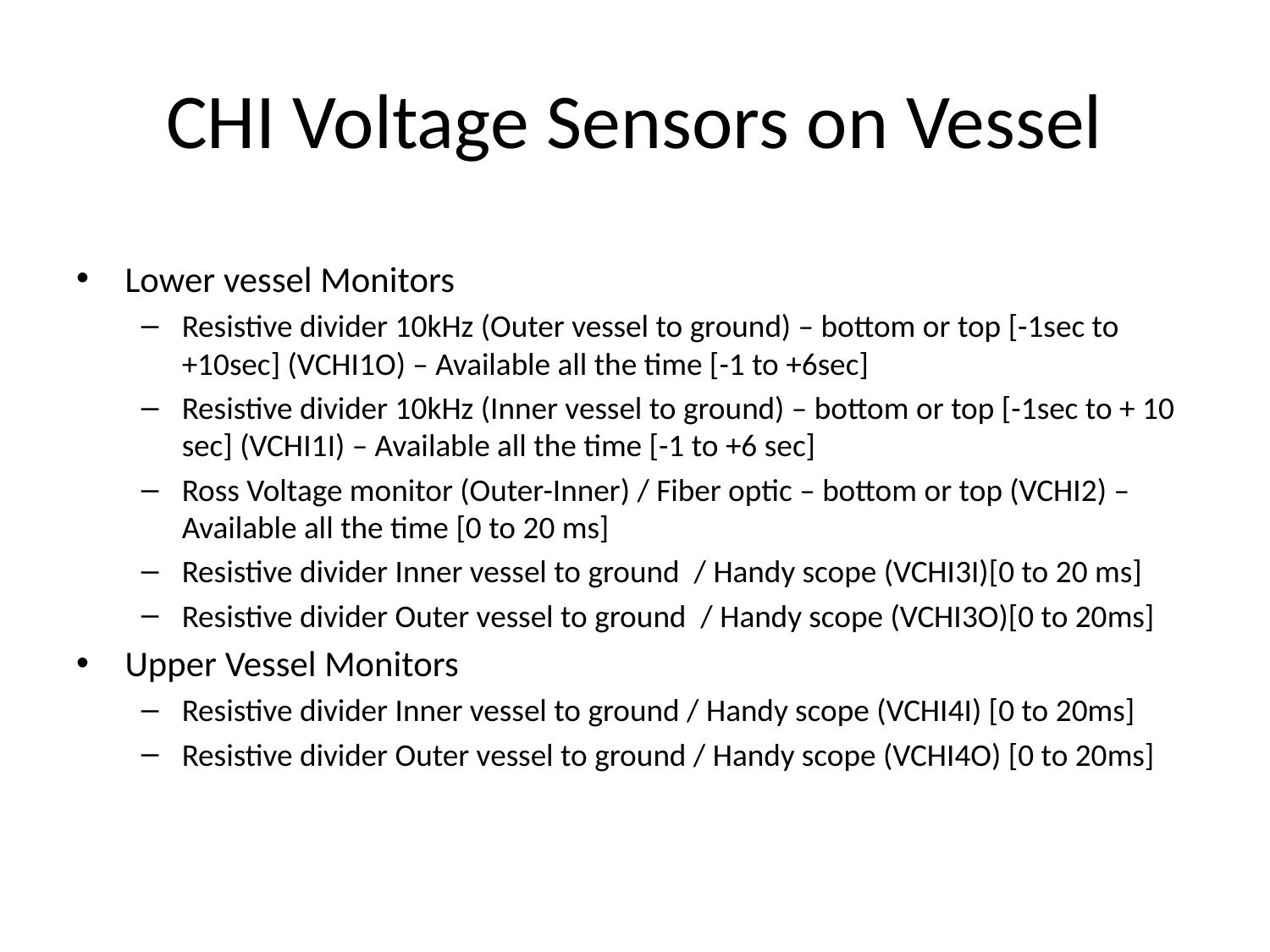

# CHI Voltage Sensors on Vessel
Lower vessel Monitors
Resistive divider 10kHz (Outer vessel to ground) – bottom or top [-1sec to +10sec] (VCHI1O) – Available all the time [-1 to +6sec]
Resistive divider 10kHz (Inner vessel to ground) – bottom or top [-1sec to + 10 sec] (VCHI1I) – Available all the time [-1 to +6 sec]
Ross Voltage monitor (Outer-Inner) / Fiber optic – bottom or top (VCHI2) – Available all the time [0 to 20 ms]
Resistive divider Inner vessel to ground  / Handy scope (VCHI3I)[0 to 20 ms]
Resistive divider Outer vessel to ground  / Handy scope (VCHI3O)[0 to 20ms]
Upper Vessel Monitors
Resistive divider Inner vessel to ground / Handy scope (VCHI4I) [0 to 20ms]
Resistive divider Outer vessel to ground / Handy scope (VCHI4O) [0 to 20ms]